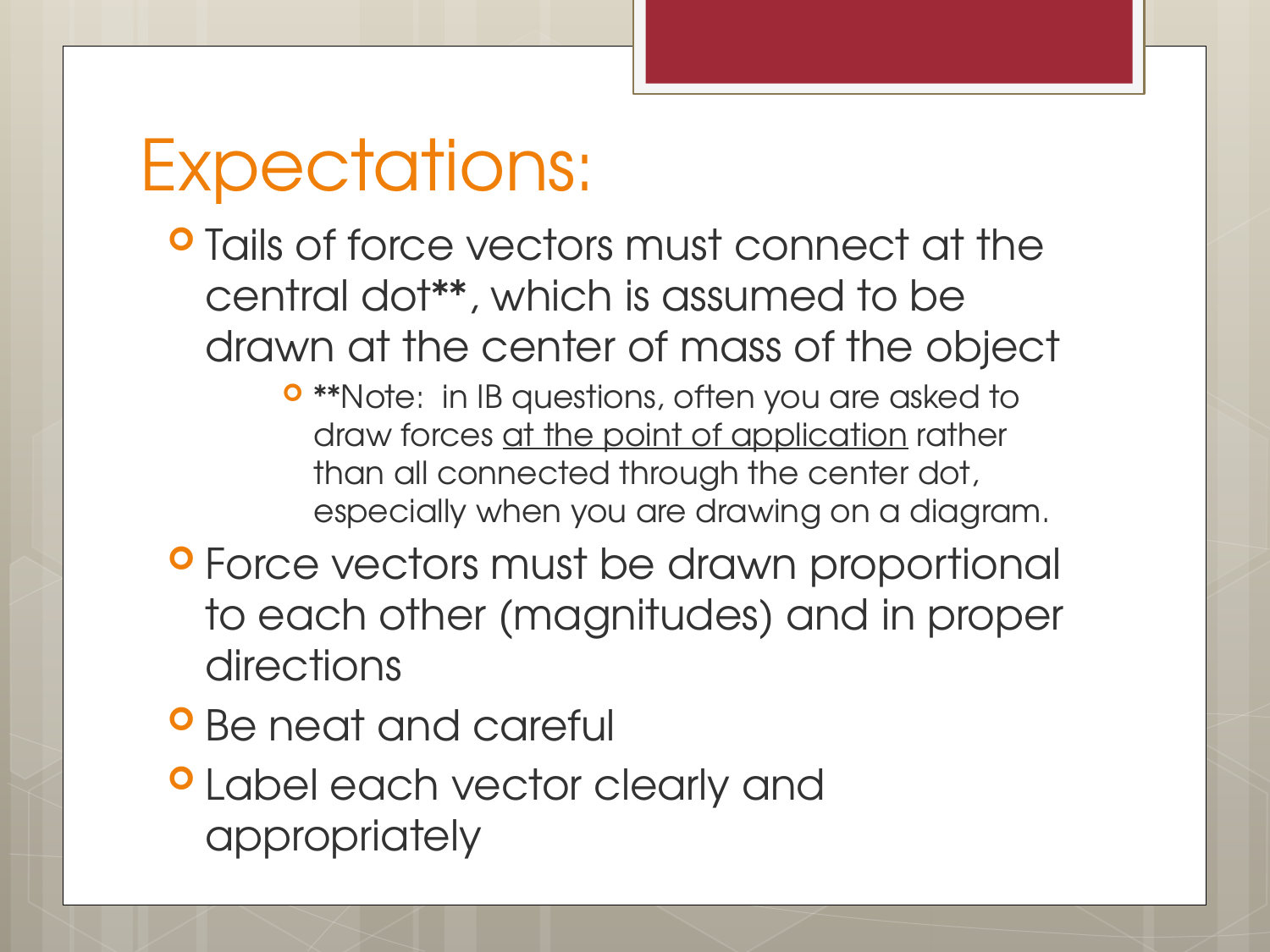

# Expectations:
Tails of force vectors must connect at the central dot**, which is assumed to be drawn at the center of mass of the object
**Note:  in IB questions, often you are asked to draw forces at the point of application rather than all connected through the center dot, especially when you are drawing on a diagram.
Force vectors must be drawn proportional to each other (magnitudes) and in proper directions
Be neat and careful
Label each vector clearly and appropriately